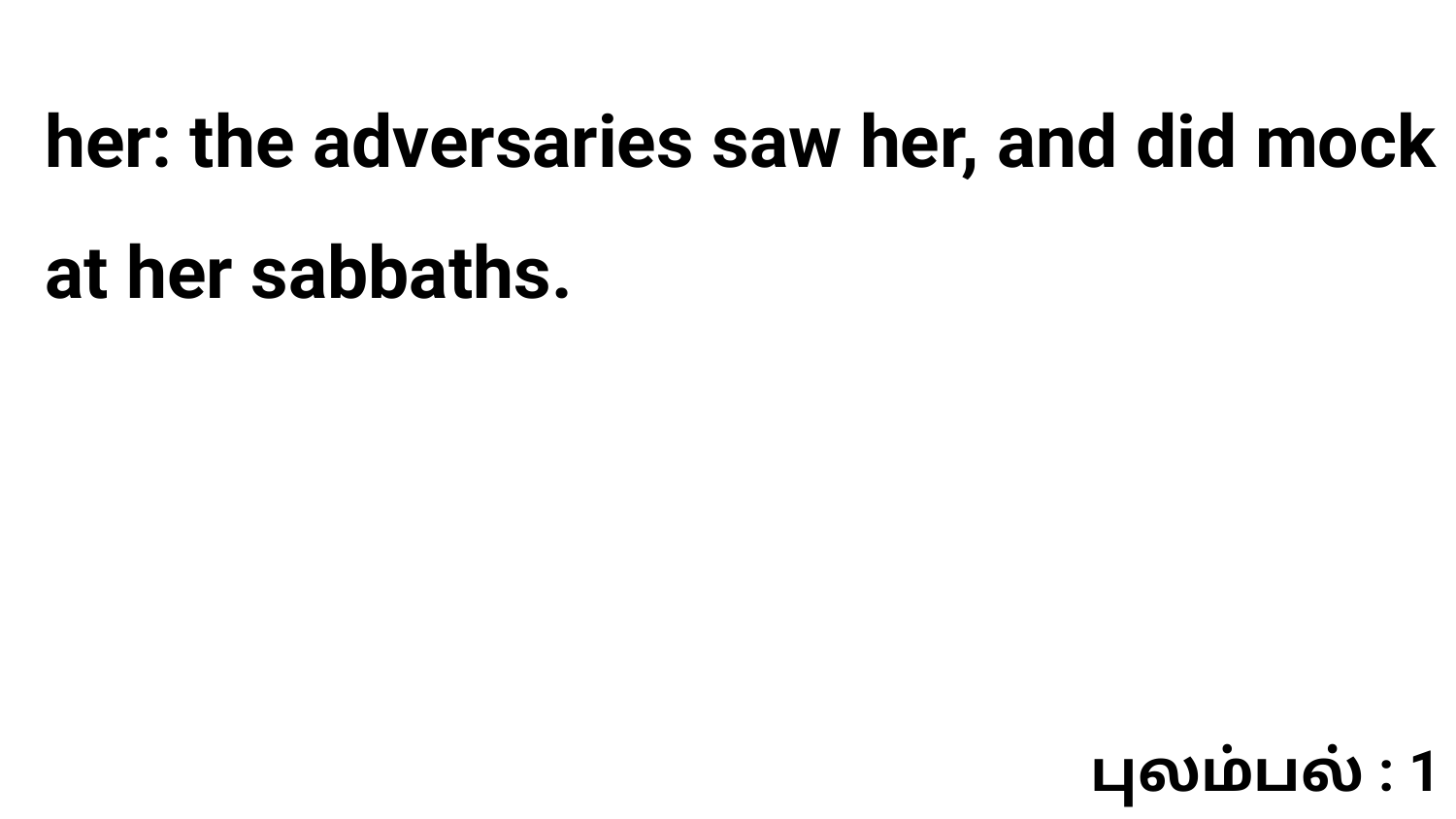

her: the adversaries saw her, and did mock at her sabbaths.
புலம்பல் : 1